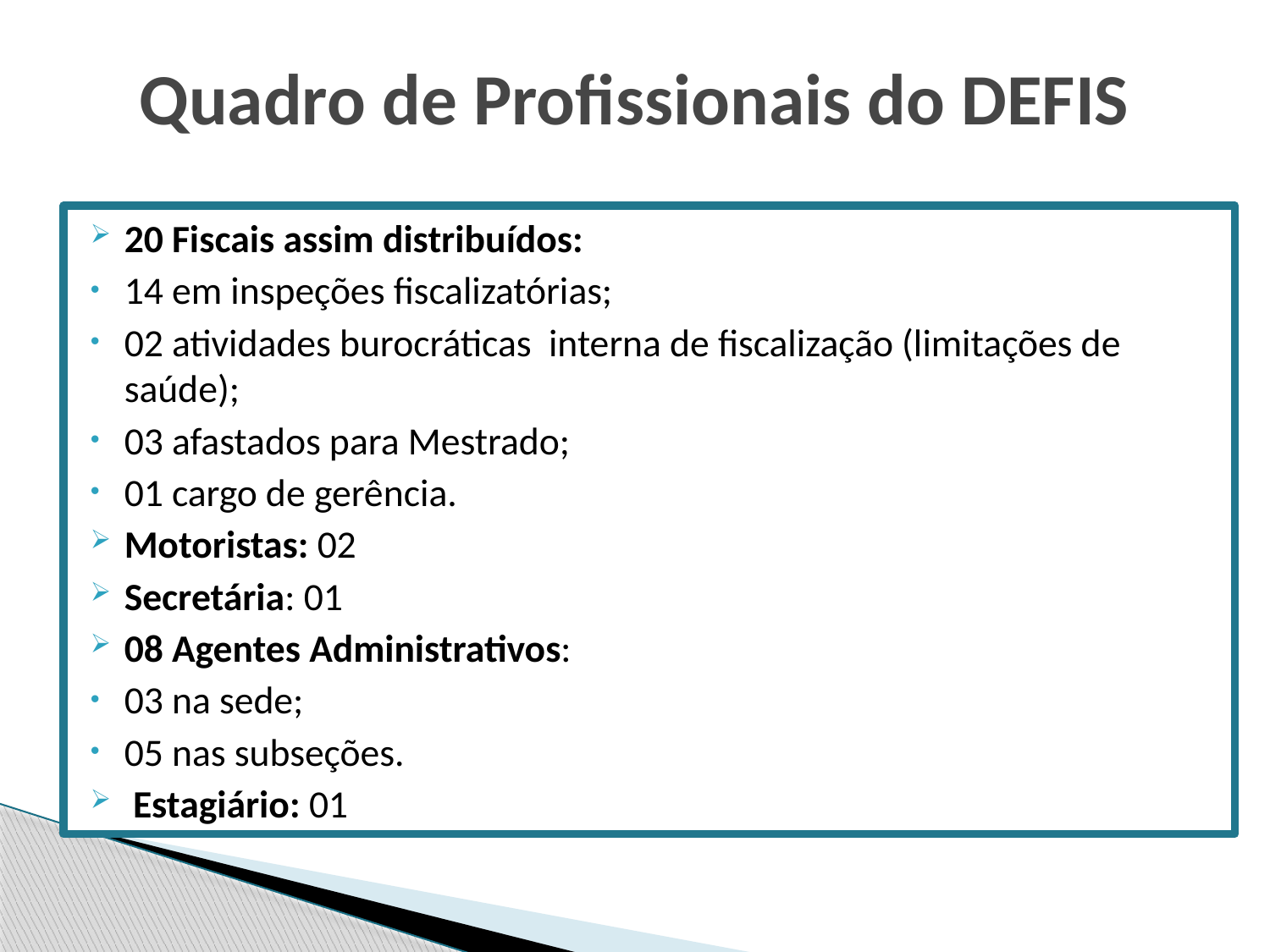

# Quadro de Profissionais do DEFIS
20 Fiscais assim distribuídos:
14 em inspeções fiscalizatórias;
02 atividades burocráticas  interna de fiscalização (limitações de saúde);
03 afastados para Mestrado;
01 cargo de gerência.
Motoristas: 02
Secretária: 01
08 Agentes Administrativos:
03 na sede;
05 nas subseções.
 Estagiário: 01